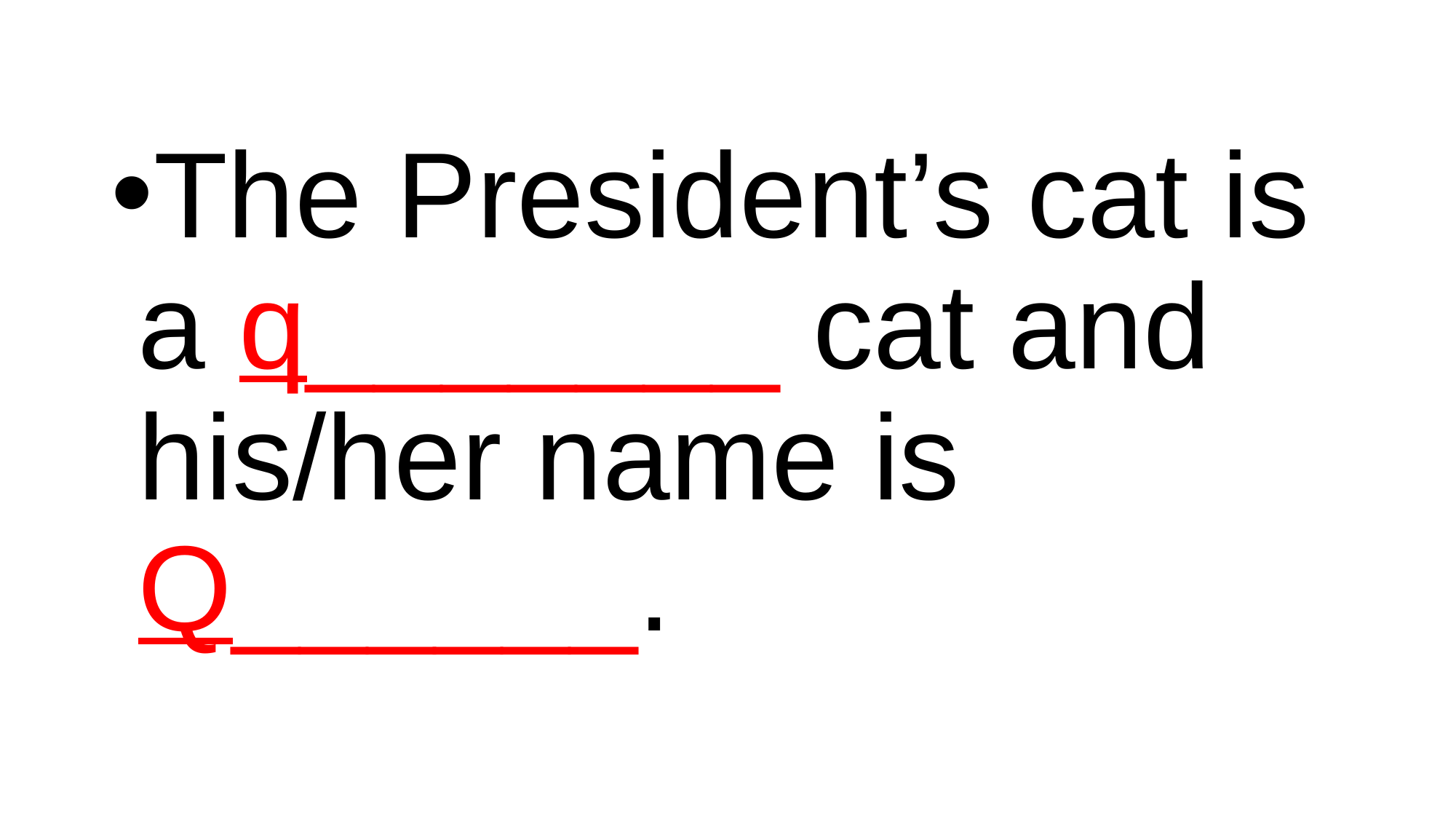

#
The President’s cat is a q_______ cat and his/her name is Q______.